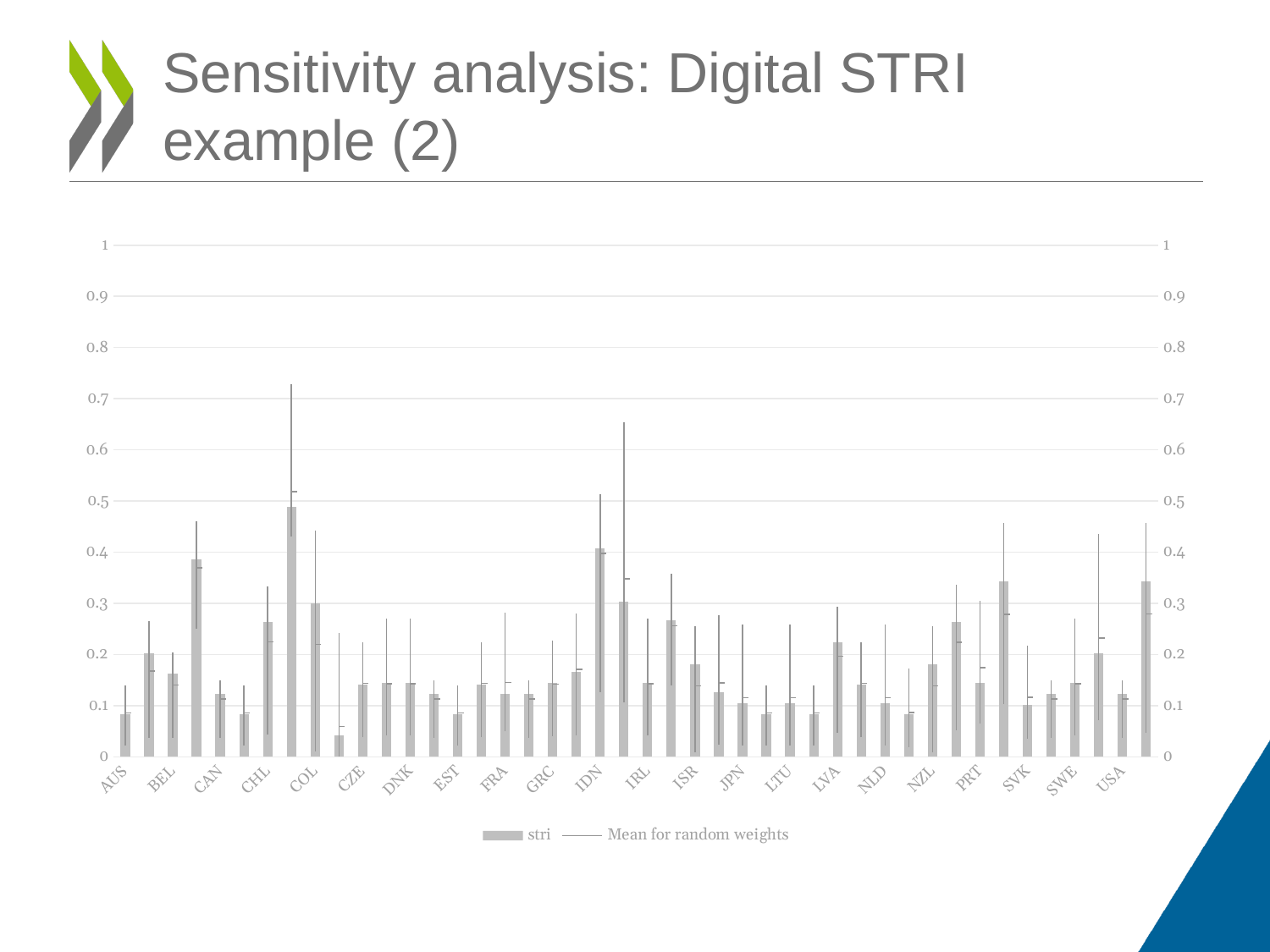

# Sensitivity analysis: Digital STRI example (2)

[unsupported chart]